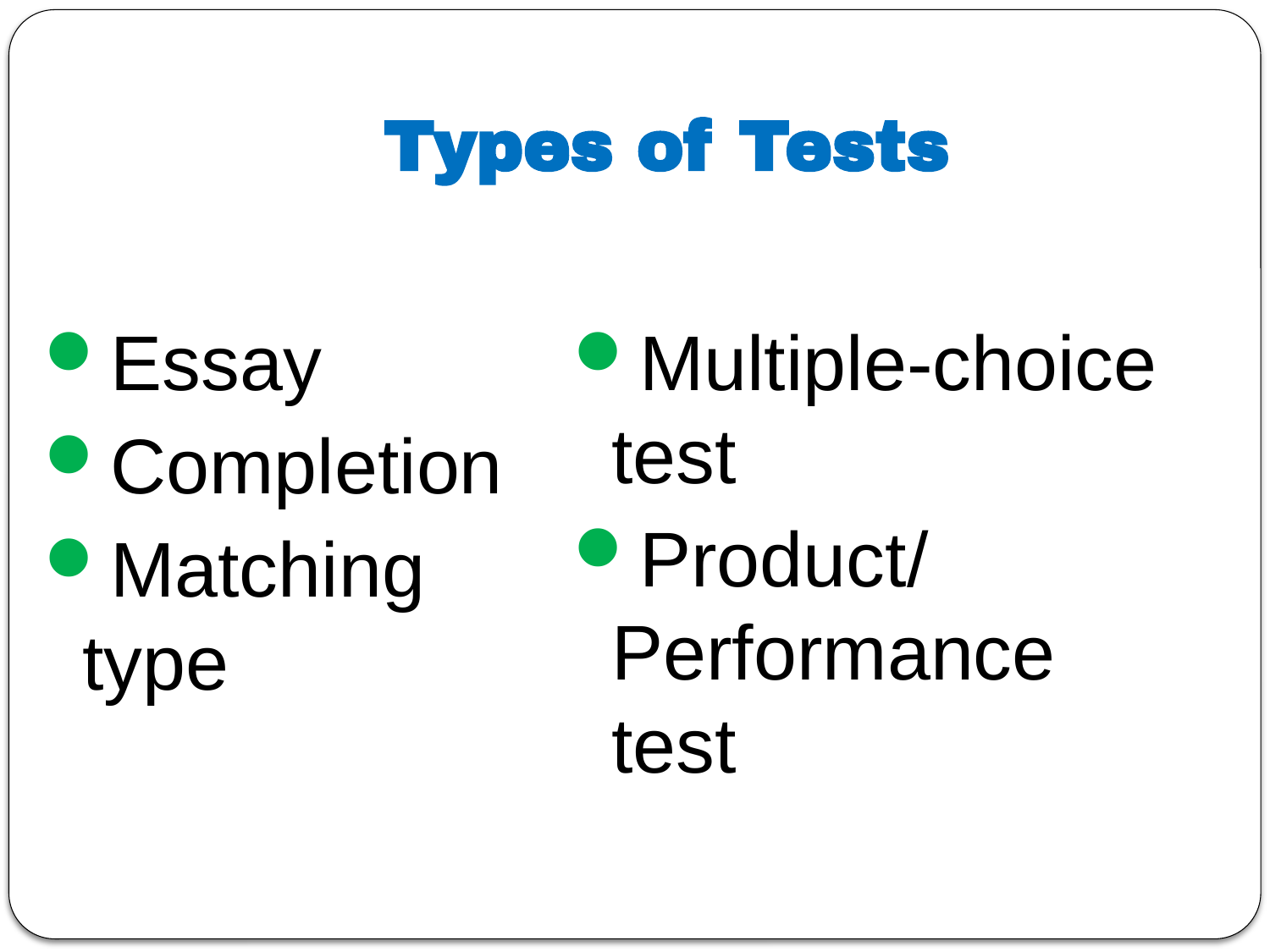

# Types of Tests
Essay
Completion
Matching type

Multiple-choice test
Product/ Performance test